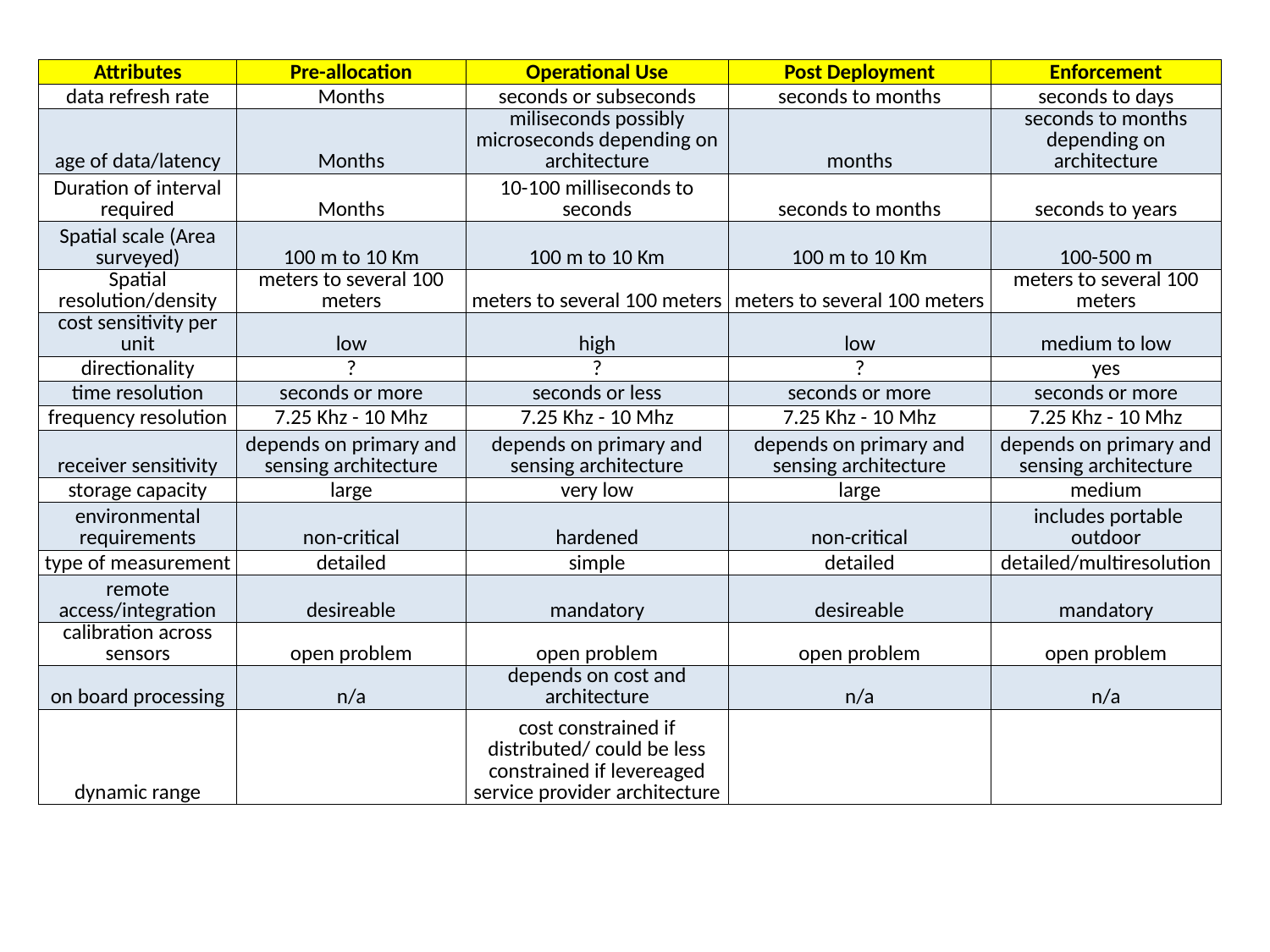

| Attributes | Pre-allocation | Operational Use | Post Deployment | Enforcement |
| --- | --- | --- | --- | --- |
| data refresh rate | Months | seconds or subseconds | seconds to months | seconds to days |
| age of data/latency | Months | miliseconds possibly microseconds depending on architecture | months | seconds to months depending on architecture |
| Duration of interval required | Months | 10-100 milliseconds to seconds | seconds to months | seconds to years |
| Spatial scale (Area surveyed) | 100 m to 10 Km | 100 m to 10 Km | 100 m to 10 Km | 100-500 m |
| Spatial resolution/density | meters to several 100 meters | meters to several 100 meters | meters to several 100 meters | meters to several 100 meters |
| cost sensitivity per unit | low | high | low | medium to low |
| directionality | ? | ? | ? | yes |
| time resolution | seconds or more | seconds or less | seconds or more | seconds or more |
| frequency resolution | 7.25 Khz - 10 Mhz | 7.25 Khz - 10 Mhz | 7.25 Khz - 10 Mhz | 7.25 Khz - 10 Mhz |
| receiver sensitivity | depends on primary and sensing architecture | depends on primary and sensing architecture | depends on primary and sensing architecture | depends on primary and sensing architecture |
| storage capacity | large | very low | large | medium |
| environmental requirements | non-critical | hardened | non-critical | includes portable outdoor |
| type of measurement | detailed | simple | detailed | detailed/multiresolution |
| remote access/integration | desireable | mandatory | desireable | mandatory |
| calibration across sensors | open problem | open problem | open problem | open problem |
| on board processing | n/a | depends on cost and architecture | n/a | n/a |
| dynamic range |  | cost constrained if distributed/ could be less constrained if levereaged service provider architecture |  |  |